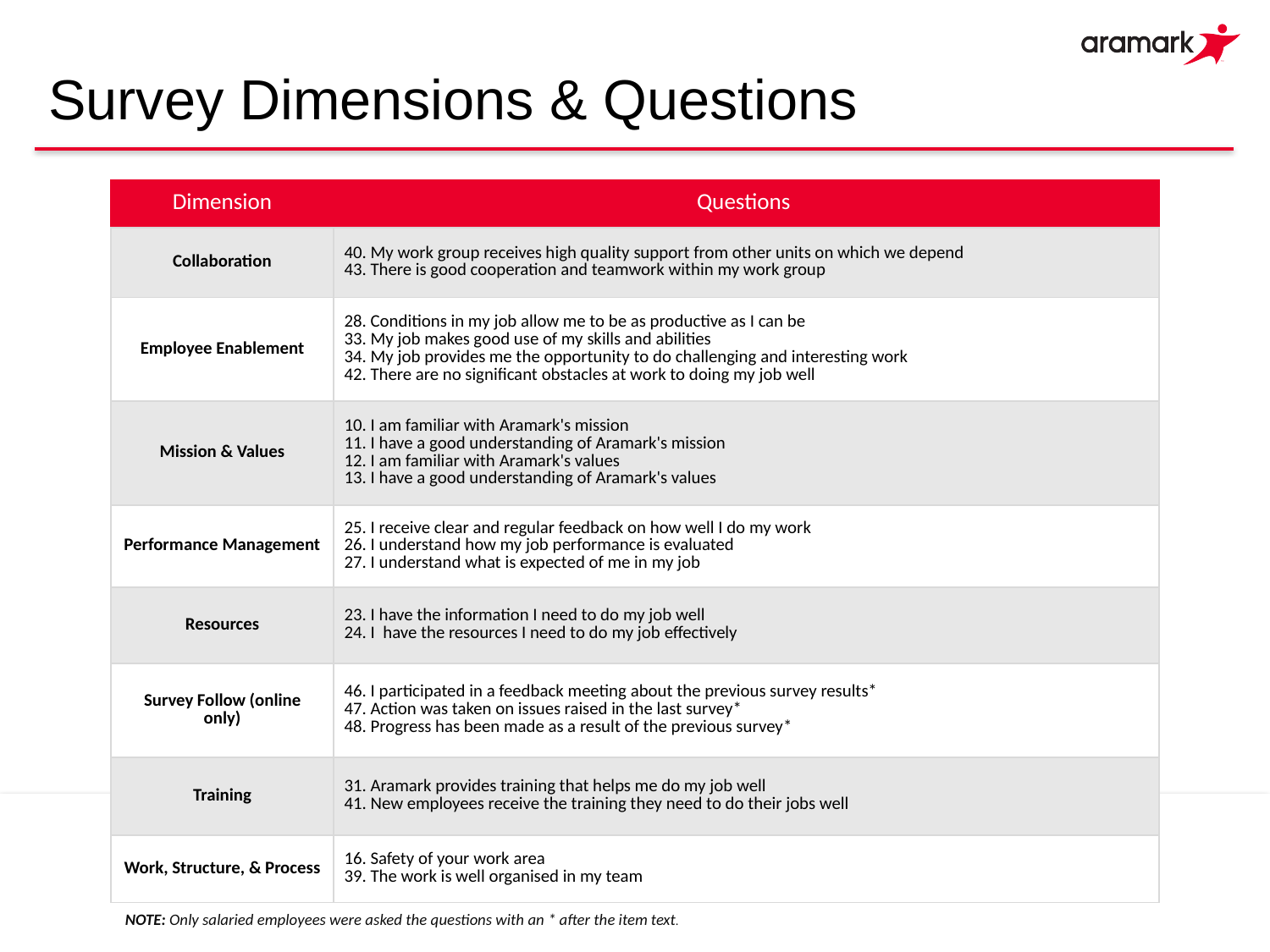

# Survey Dimensions & Questions
| Dimension | Questions |
| --- | --- |
| Collaboration | 40. My work group receives high quality support from other units on which we depend 43. There is good cooperation and teamwork within my work group |
| Employee Enablement | 28. Conditions in my job allow me to be as productive as I can be 33. My job makes good use of my skills and abilities 34. My job provides me the opportunity to do challenging and interesting work 42. There are no significant obstacles at work to doing my job well |
| Mission & Values | 10. I am familiar with Aramark's mission 11. I have a good understanding of Aramark's mission 12. I am familiar with Aramark's values 13. I have a good understanding of Aramark's values |
| Performance Management | 25. I receive clear and regular feedback on how well I do my work 26. I understand how my job performance is evaluated 27. I understand what is expected of me in my job |
| Resources | 23. I have the information I need to do my job well 24. I have the resources I need to do my job effectively |
| Survey Follow (online only) | 46. I participated in a feedback meeting about the previous survey results\* 47. Action was taken on issues raised in the last survey\* 48. Progress has been made as a result of the previous survey\* |
| Training | 31. Aramark provides training that helps me do my job well 41. New employees receive the training they need to do their jobs well |
| Work, Structure, & Process | 16. Safety of your work area 39. The work is well organised in my team |
NOTE: Only salaried employees were asked the questions with an * after the item text.